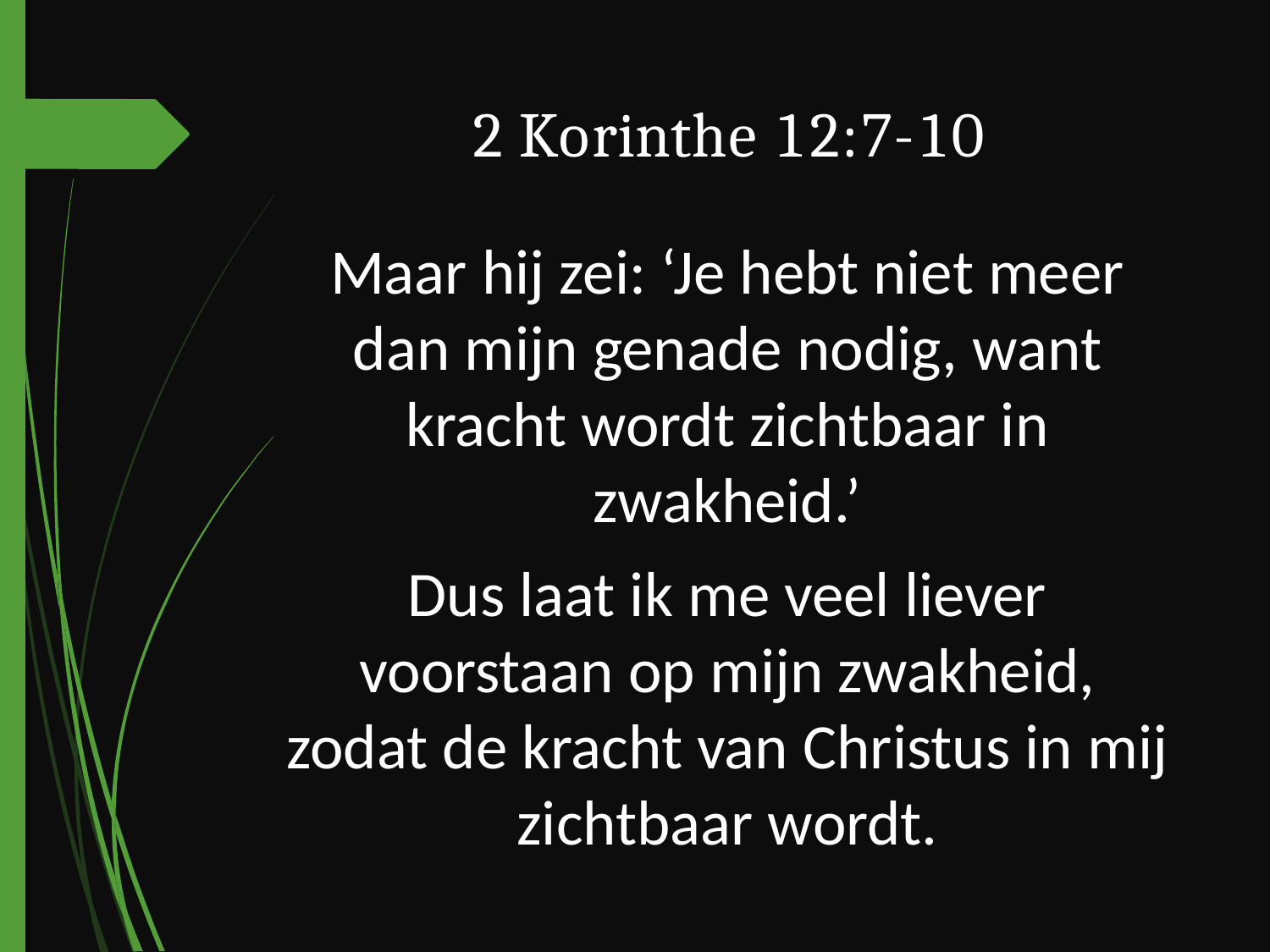

# 2 Korinthe 12:7-10
Maar hij zei: ‘Je hebt niet meer dan mijn genade nodig, want kracht wordt zichtbaar in zwakheid.’
Dus laat ik me veel liever voorstaan op mijn zwakheid, zodat de kracht van Christus in mij zichtbaar wordt.